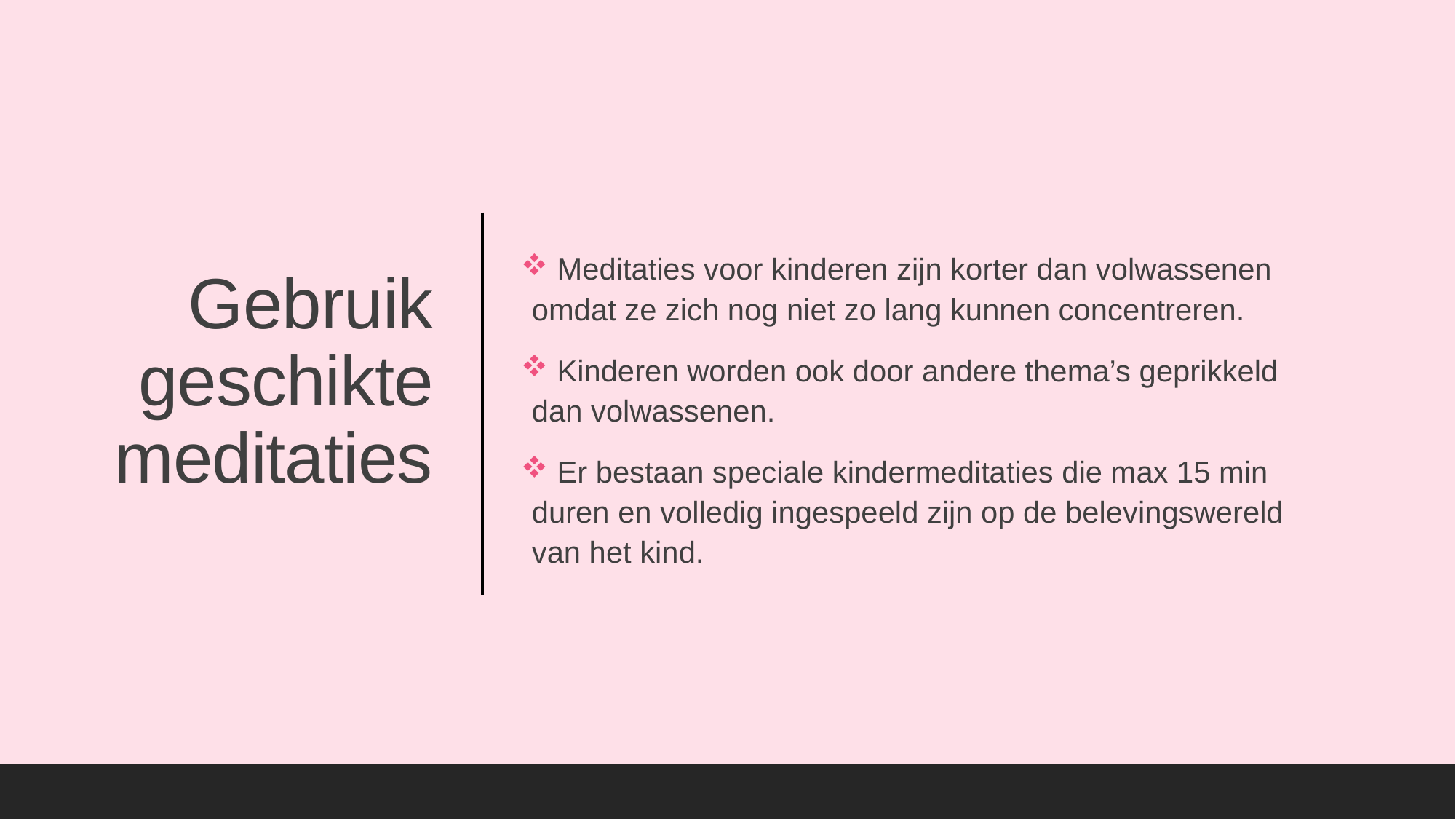

# Gebruik geschikte meditaties
 Meditaties voor kinderen zijn korter dan volwassenen omdat ze zich nog niet zo lang kunnen concentreren.
 Kinderen worden ook door andere thema’s geprikkeld dan volwassenen.
 Er bestaan speciale kindermeditaties die max 15 min duren en volledig ingespeeld zijn op de belevingswereld van het kind.